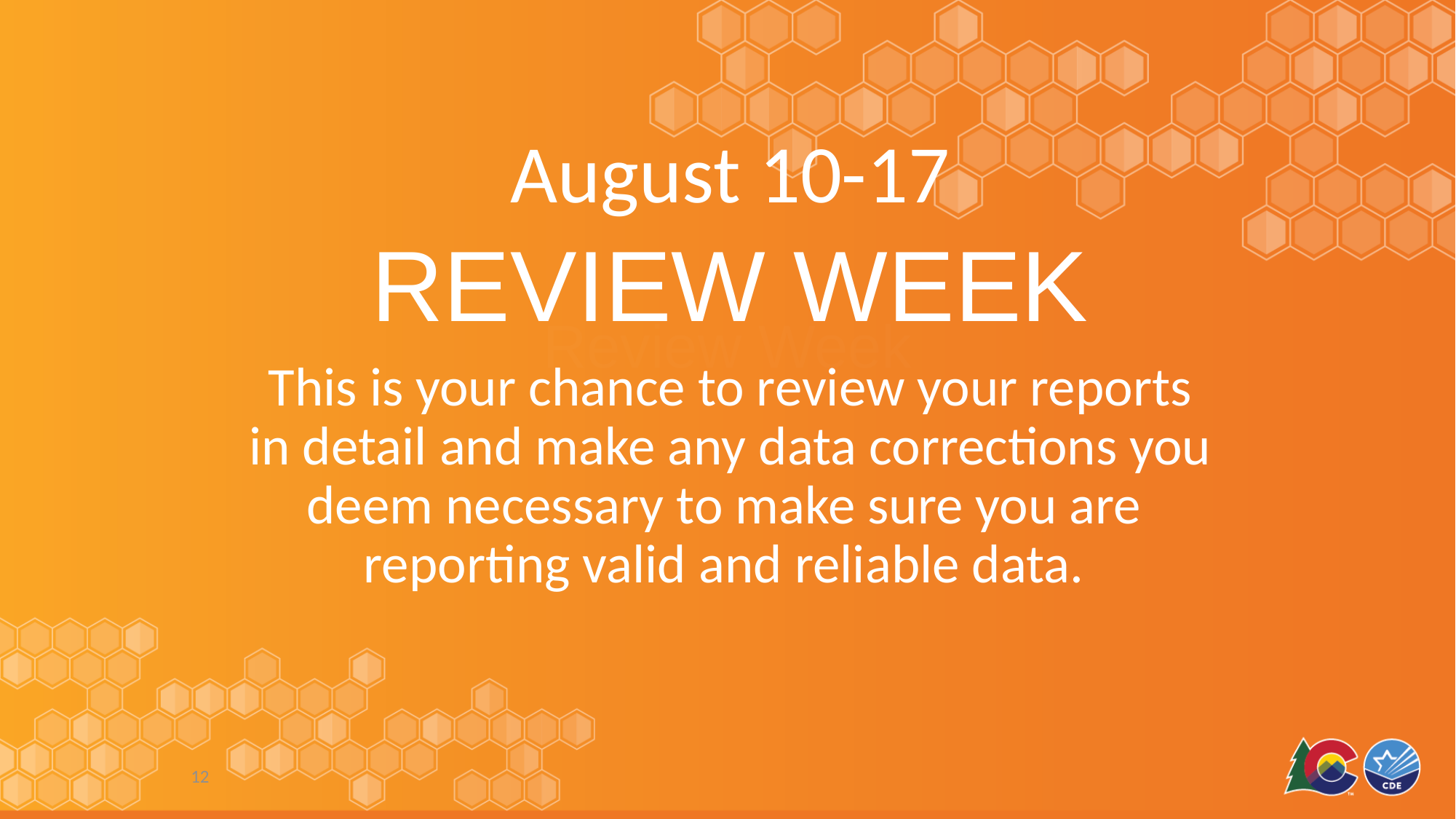

August 10-17
Review Week
This is your chance to review your reports in detail and make any data corrections you deem necessary to make sure you are  reporting valid and reliable data.
# Review Week
12